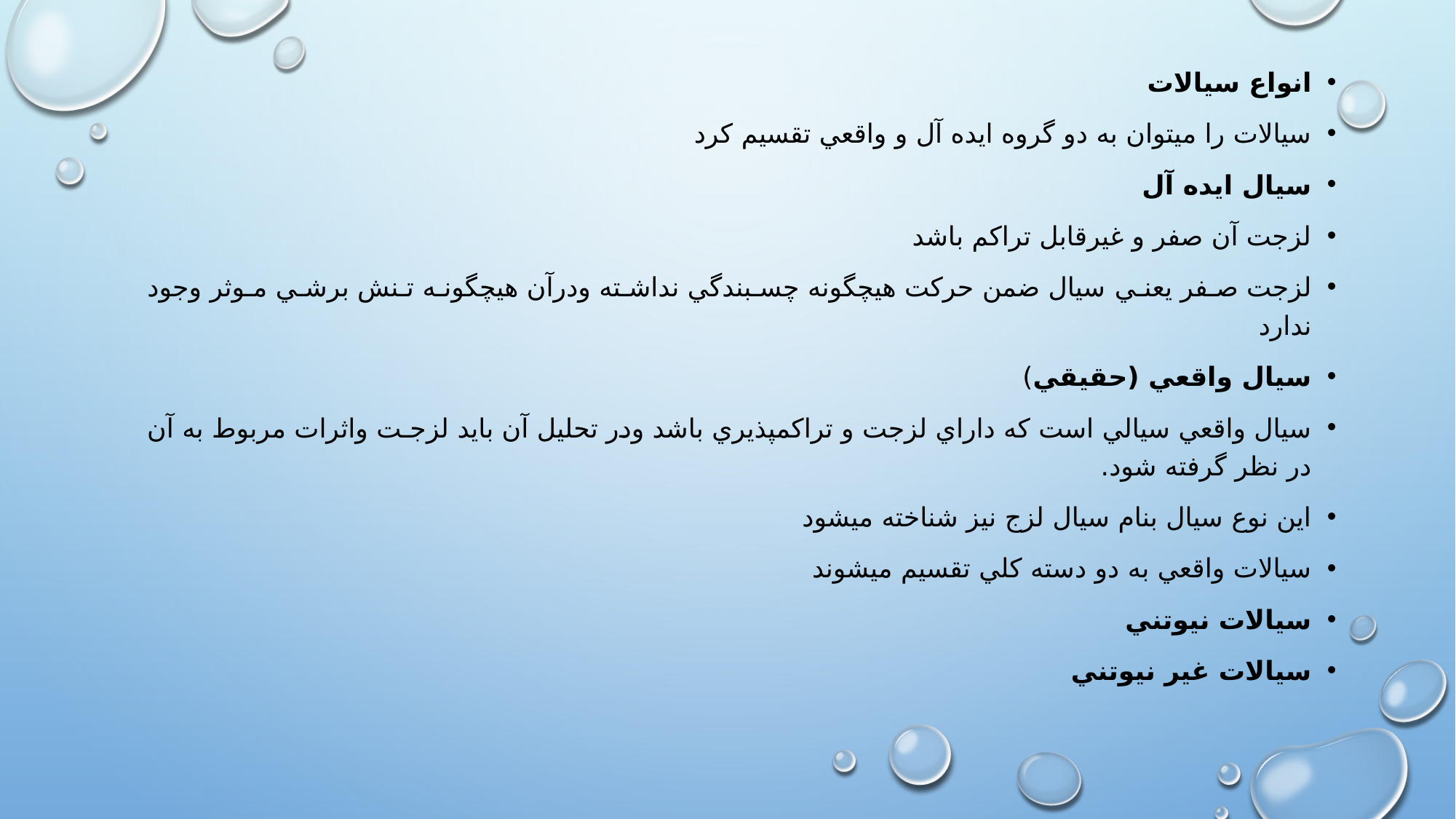

انواع سيالات
سيالات را ميتوان به دو گروه ايده آل و واقعي تقسيم كرد
سيال ايده آل
لزجت آن صفر و غيرقابل تراكم باشد
لزجت صـفر يعنـي سيال ضمن حركت هيچگونه چسـبندگي نداشـته ودرآن هيچگونـه تـنش برشـي مـوثر وجود ندارد
سيال واقعي (حقيقي)
سيال واقعي سيالي است كه داراي لزجت و تراكمپذيري باشد ودر تحليل آن بايد لزجـت واثرات مربوط به آن در نظر گرفته شود.
اين نوع سيال بنام سيال لزج نيز شناخته ميشود
سيالات واقعي به دو دسته كلي تقسيم ميشوند
سيالات نيوتني
سيالات غير نيوتني